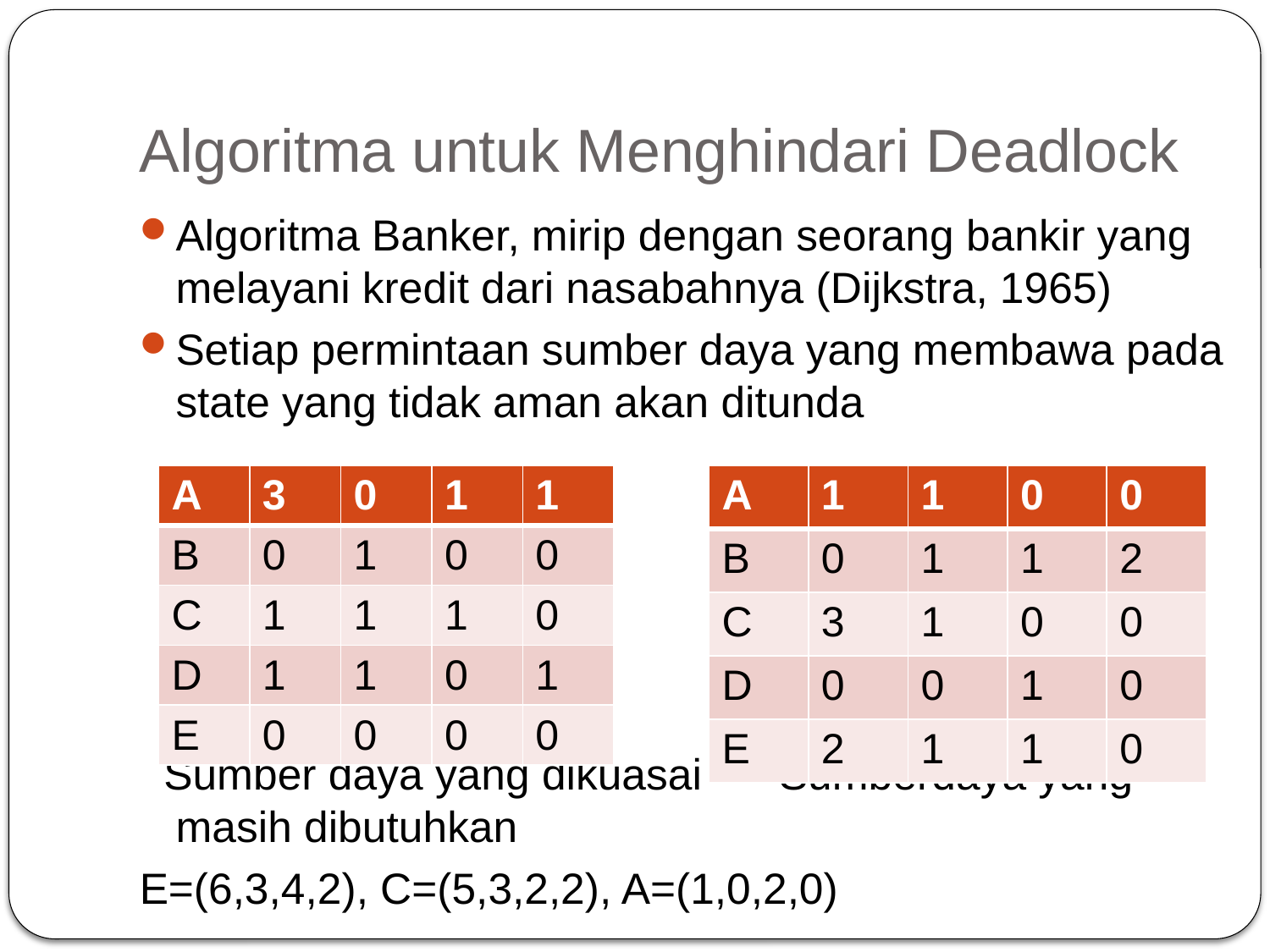

# Algoritma untuk Menghindari Deadlock
Algoritma Banker, mirip dengan seorang bankir yang melayani kredit dari nasabahnya (Dijkstra, 1965)
Setiap permintaan sumber daya yang membawa pada state yang tidak aman akan ditunda

  Sumber daya yang dikuasai	Sumberdaya yang masih dibutuhkan
E=(6,3,4,2), C=(5,3,2,2), A=(1,0,2,0)
| A | 3 | 0 | 1 | 1 |
| --- | --- | --- | --- | --- |
| B | 0 | 1 | 0 | 0 |
| C | 1 | 1 | 1 | 0 |
| D | 1 | 1 | 0 | 1 |
| E | 0 | 0 | 0 | 0 |
| A | 1 | 1 | 0 | 0 |
| --- | --- | --- | --- | --- |
| B | 0 | 1 | 1 | 2 |
| C | 3 | 1 | 0 | 0 |
| D | 0 | 0 | 1 | 0 |
| E | 2 | 1 | 1 | 0 |